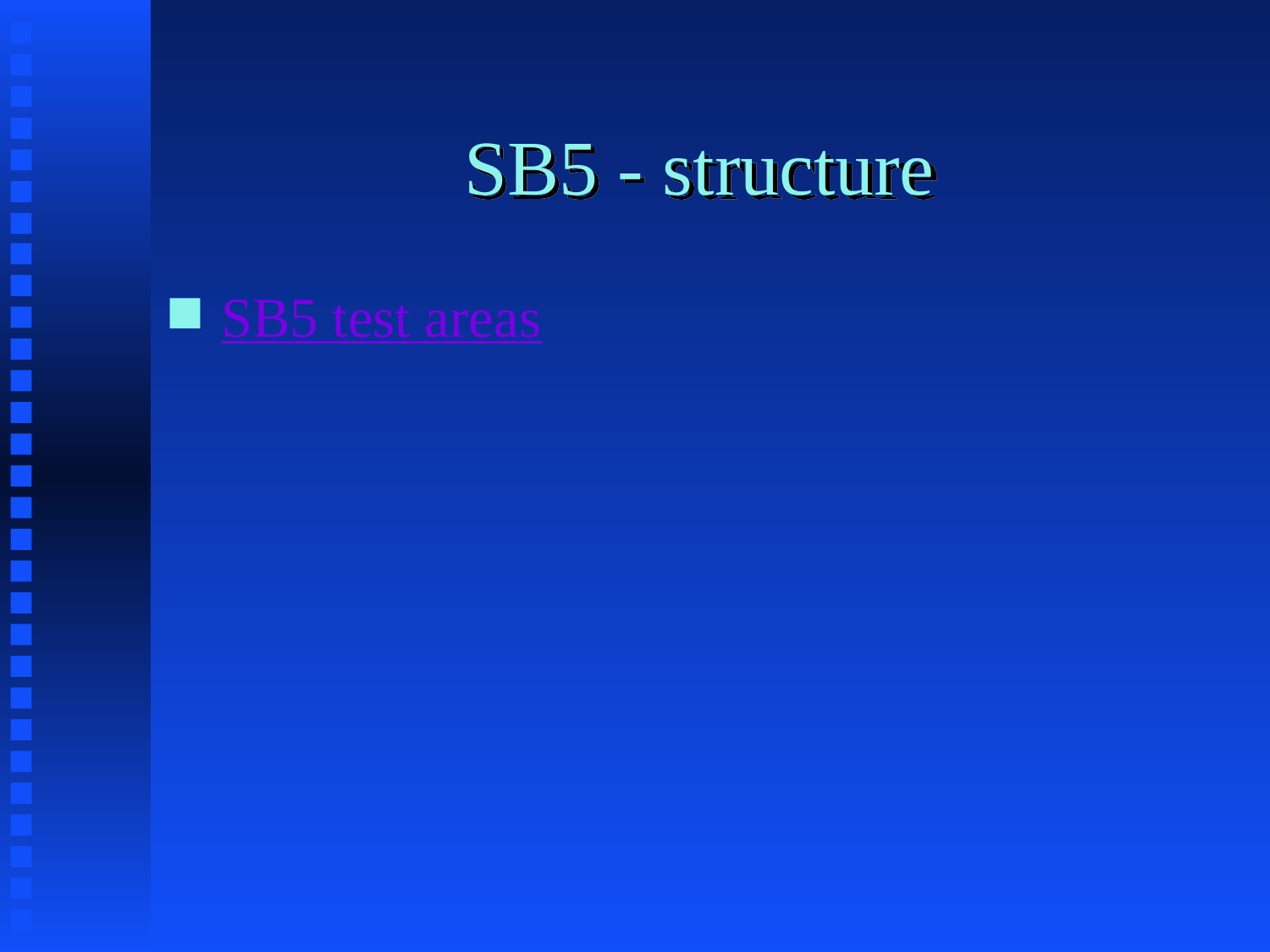

# SB5 - structure
SB5 test areas